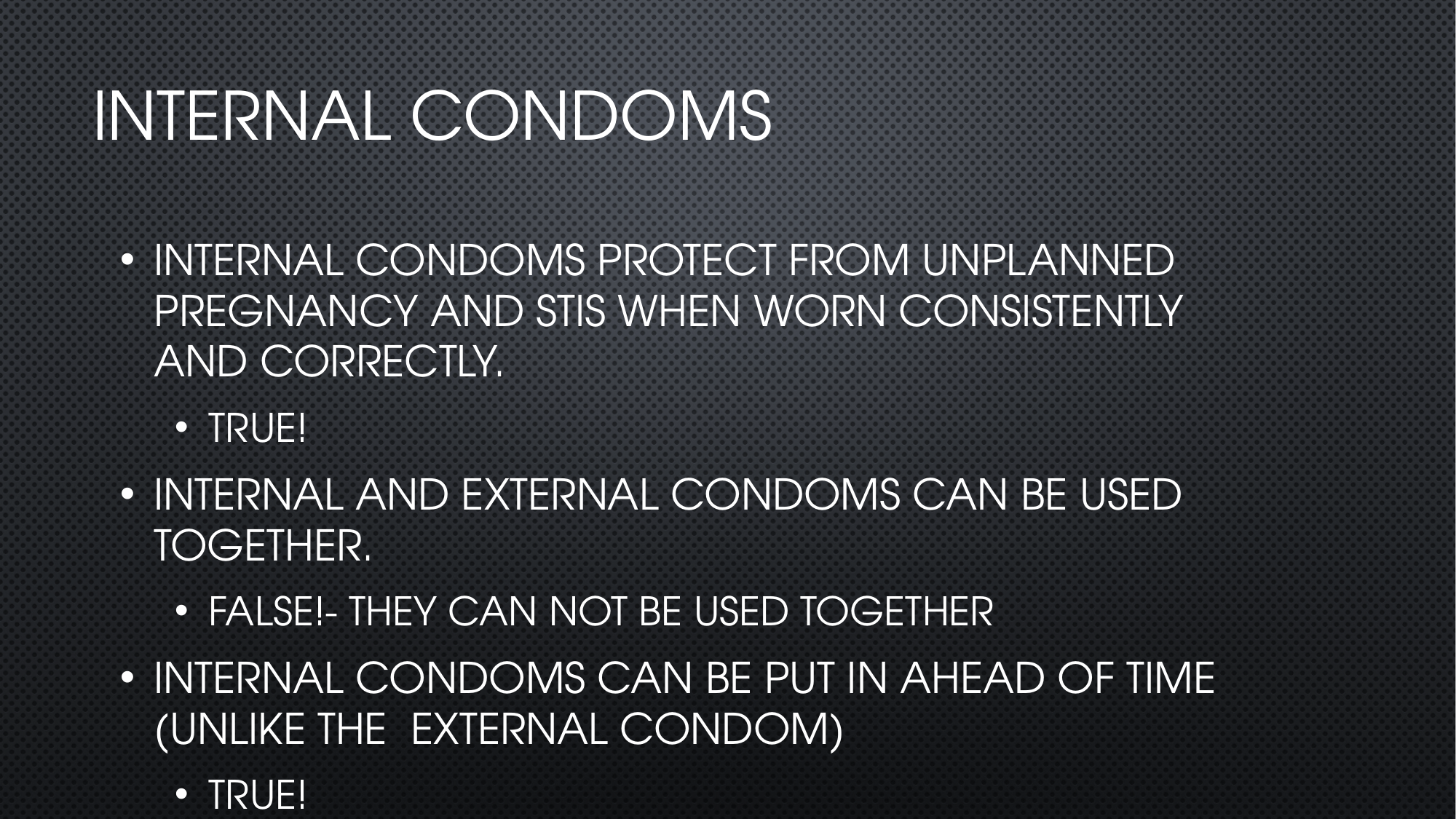

# Internal condoms
Internal condoms protect from unplanned pregnancy and STIs when worn consistently and correctly.
TRUE!
Internal and external condoms can be used together.
FALSE!- They can NOT be used together
Internal condoms can be put in ahead of time (unlike the  external condom)
TRUE!